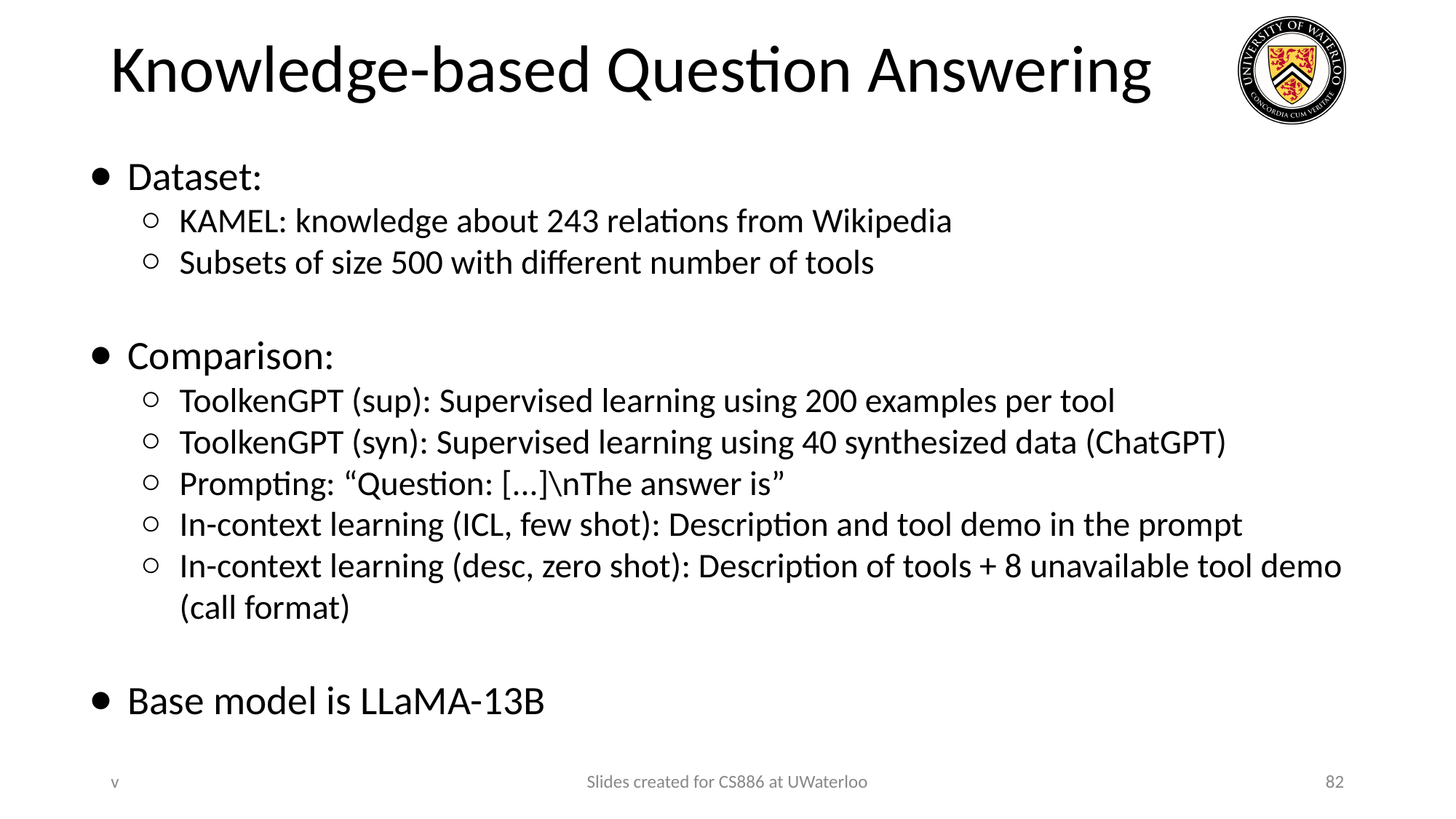

# Knowledge-based Question Answering
Dataset:
KAMEL: knowledge about 243 relations from Wikipedia
Subsets of size 500 with different number of tools

Comparison:
ToolkenGPT (sup): Supervised learning using 200 examples per tool
ToolkenGPT (syn): Supervised learning using 40 synthesized data (ChatGPT)
Prompting: “Question: [...]\nThe answer is”
In-context learning (ICL, few shot): Description and tool demo in the prompt
In-context learning (desc, zero shot): Description of tools + 8 unavailable tool demo (call format)

Base model is LLaMA-13B
v
Slides created for CS886 at UWaterloo
82